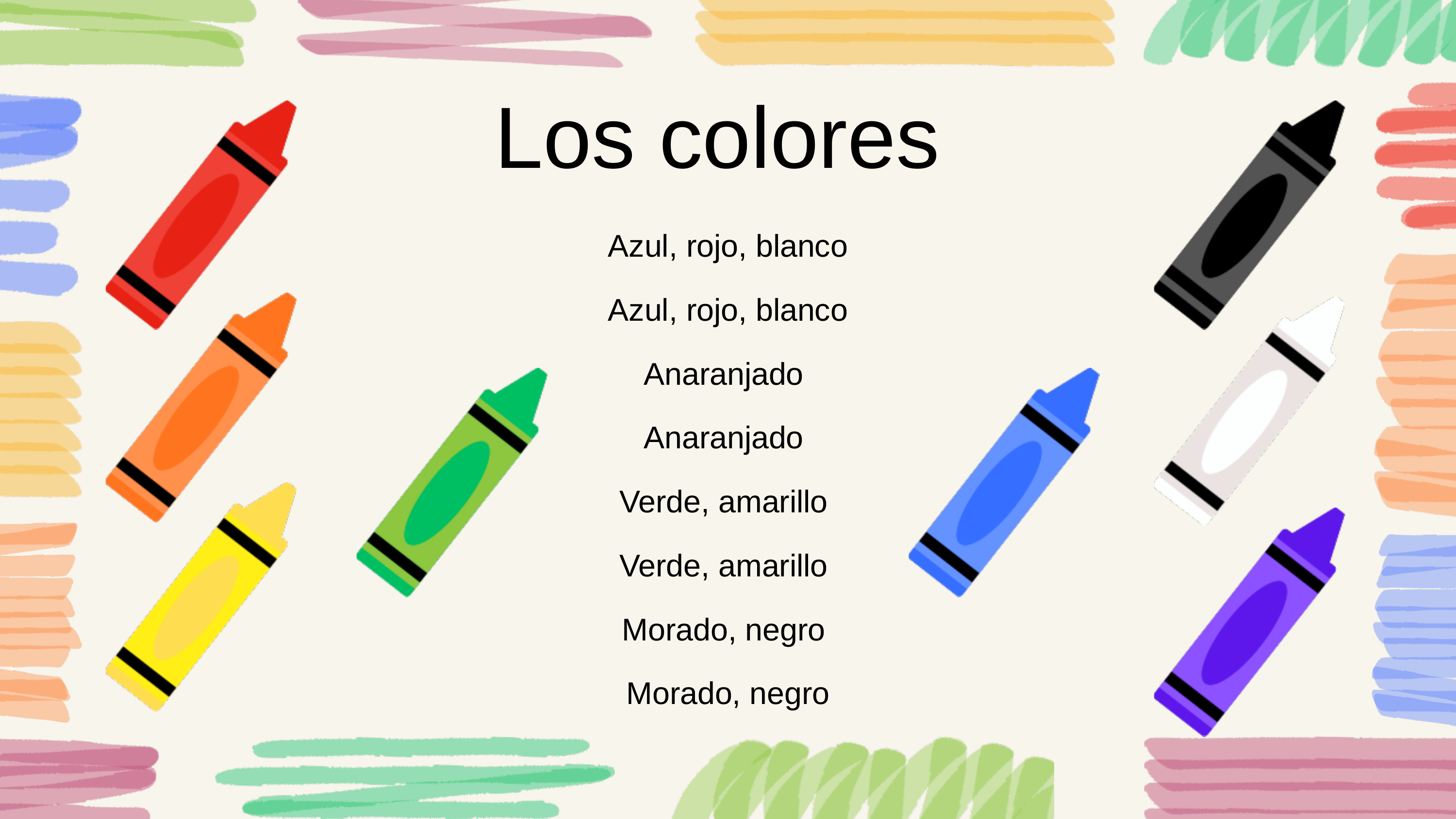

Los colores

Azul, rojo, blanco
Azul, rojo, blanco
Anaranjado
Anaranjado
Verde, amarillo
Verde, amarillo
Morado, negro
Morado, negro